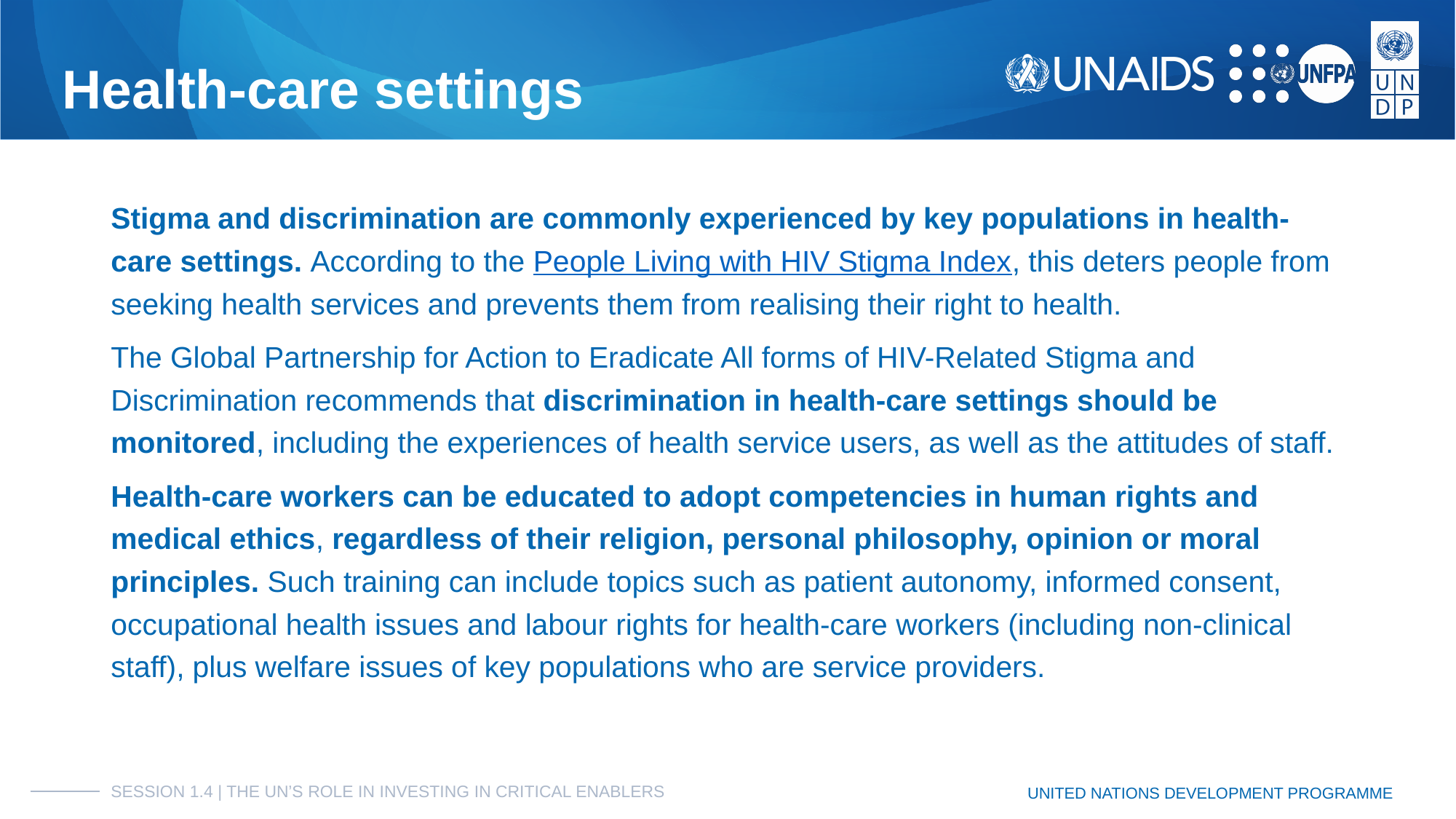

# Health-care settings
Stigma and discrimination are commonly experienced by key populations in health-care settings. According to the People Living with HIV Stigma Index, this deters people from seeking health services and prevents them from realising their right to health.
The Global Partnership for Action to Eradicate All forms of HIV-Related Stigma and Discrimination recommends that discrimination in health-care settings should be monitored, including the experiences of health service users, as well as the attitudes of staff.
Health-care workers can be educated to adopt competencies in human rights and medical ethics, regardless of their religion, personal philosophy, opinion or moral principles. Such training can include topics such as patient autonomy, informed consent, occupational health issues and labour rights for health-care workers (including non-clinical staff), plus welfare issues of key populations who are service providers.
SESSION 1.4 | THE UN’S ROLE IN INVESTING IN CRITICAL ENABLERS